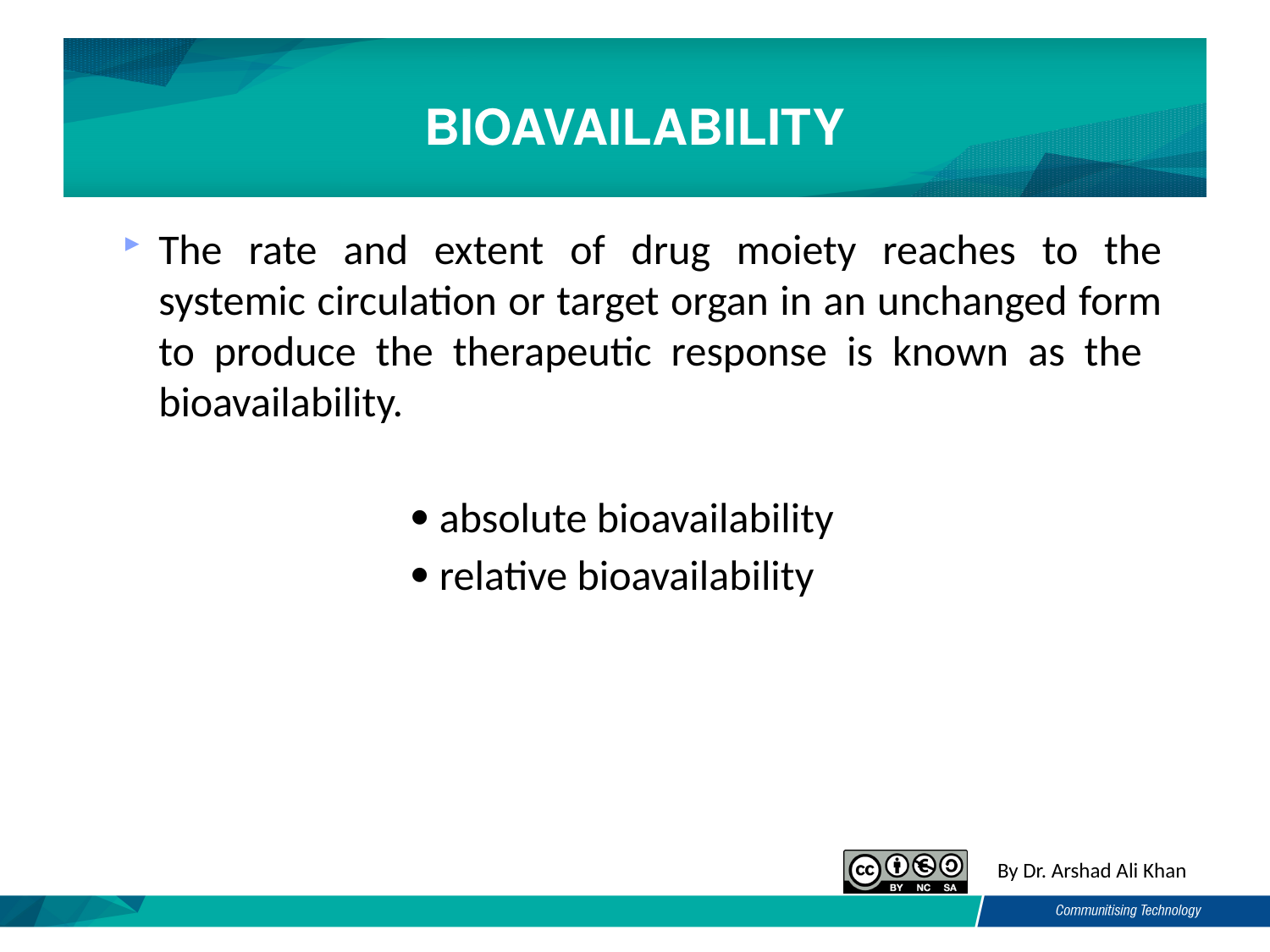

BIOAVAILABILITY
The rate and extent of drug moiety reaches to the systemic circulation or target organ in an unchanged form to produce the therapeutic response is known as the  bioavailability.

			• absolute bioavailability
			• relative bioavailability